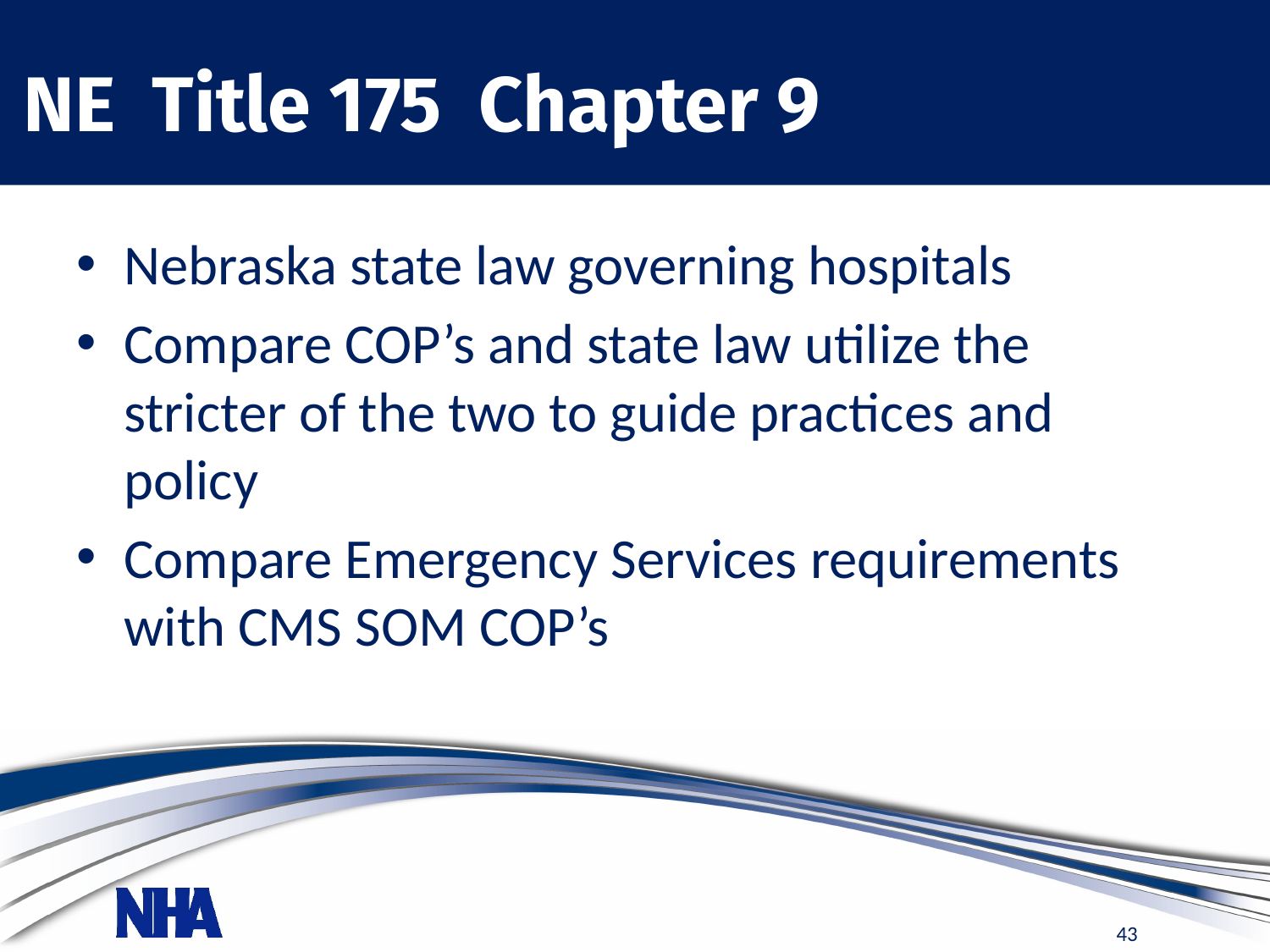

# NE  Title 175  Chapter 9

Nebraska state law governing hospitals
Compare COP’s and state law utilize the stricter of the two to guide practices and policy
Compare Emergency Services requirements with CMS SOM COP’s